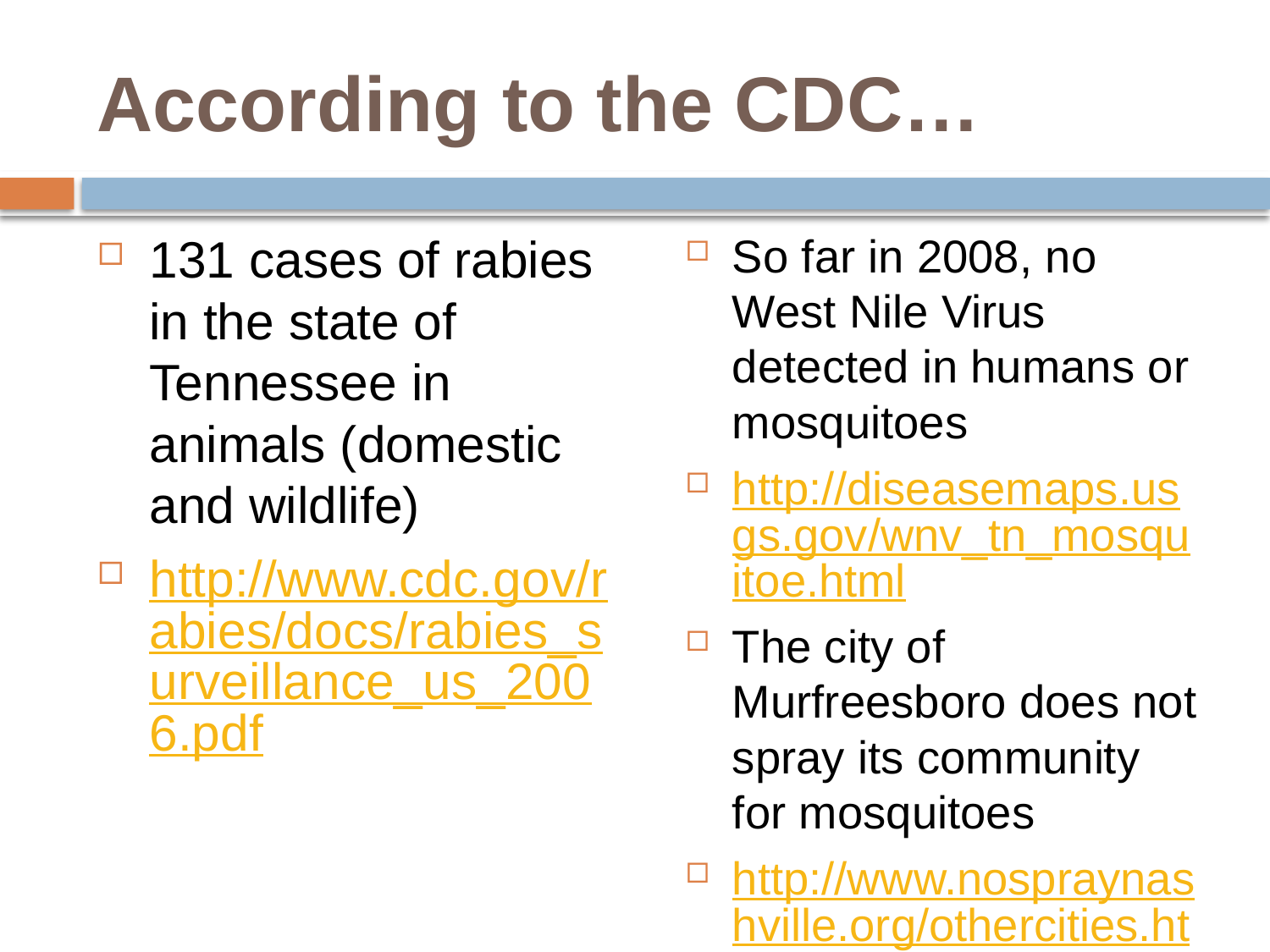

# According to the CDC…
131 cases of rabies in the state of Tennessee in animals (domestic and wildlife)
http://www.cdc.gov/rabies/docs/rabies_surveillance_us_2006.pdf

So far in 2008, no West Nile Virus detected in humans or mosquitoes
http://diseasemaps.usgs.gov/wnv_tn_mosquitoe.html
The city of Murfreesboro does not spray its community for mosquitoes
http://www.nospraynashville.org/othercities.html